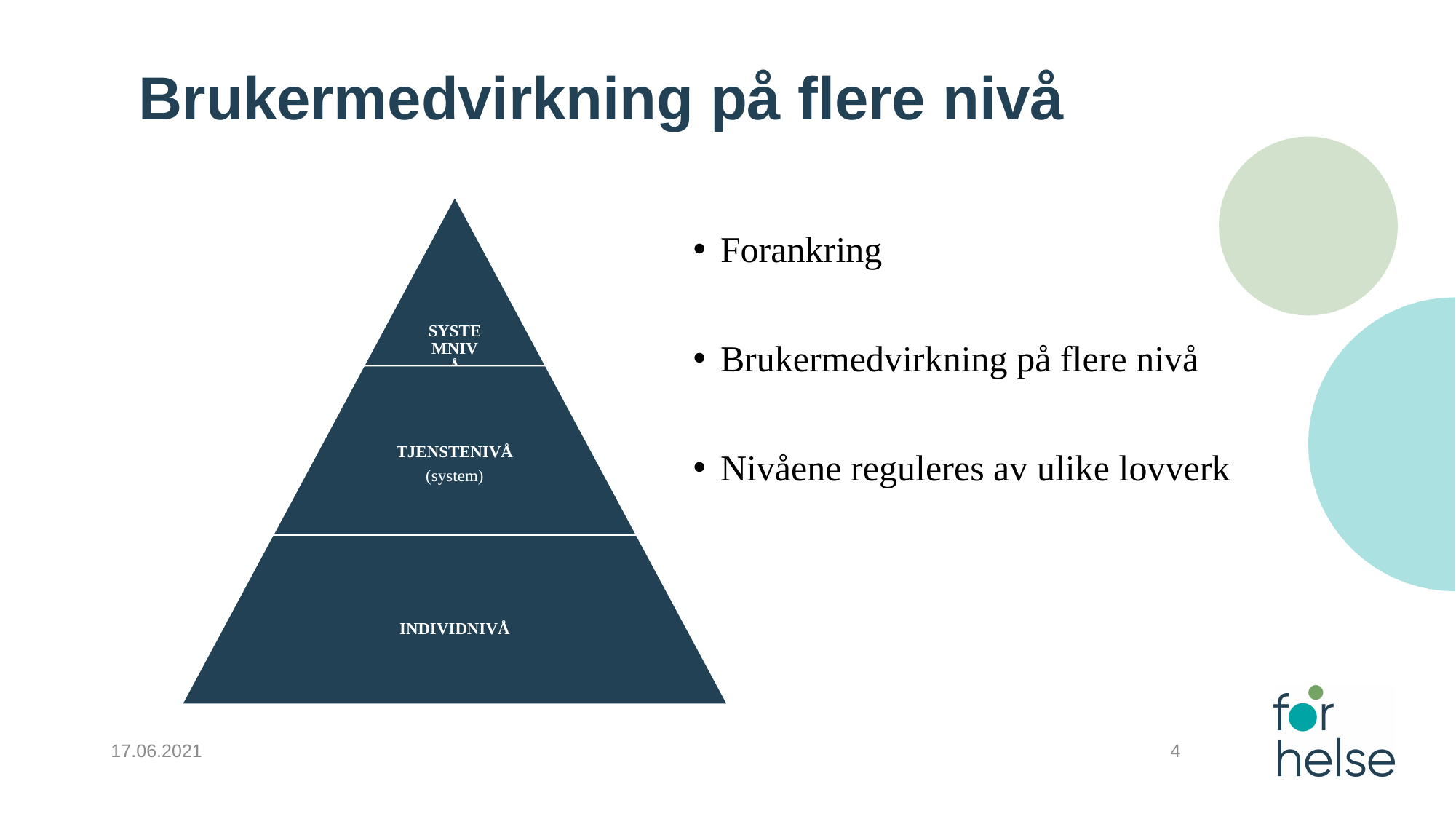

# Brukermedvirkning på flere nivå

SYSTEMNIVÅ
(politisk)
TJENSTENIVÅ
(system)
INDIVIDNIVÅ
Forankring

Brukermedvirkning på flere nivå

Nivåene reguleres av ulike lovverk

17.06.2021

4